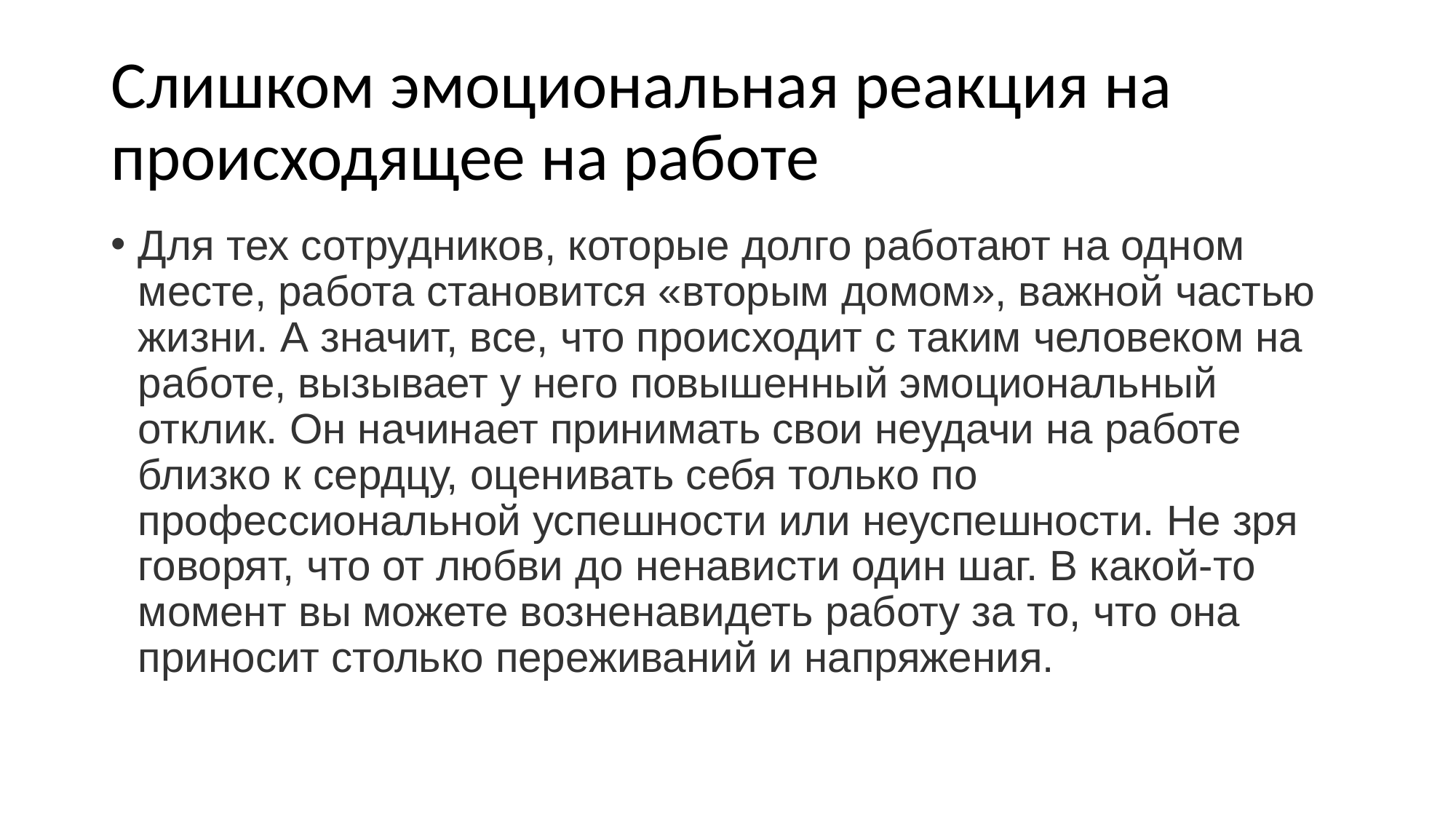

# Слишком эмоциональная реакция на происходящее на работе
Для тех сотрудников, которые долго работают на одном месте, работа становится «вторым домом», важной частью жизни. А значит, все, что происходит с таким человеком на работе, вызывает у него повышенный эмоциональный отклик. Он начинает принимать свои неудачи на работе близко к сердцу, оценивать себя только по профессиональной успешности или неуспешности. Не зря говорят, что от любви до ненависти один шаг. В какой-то момент вы можете возненавидеть работу за то, что она приносит столько переживаний и напряжения.